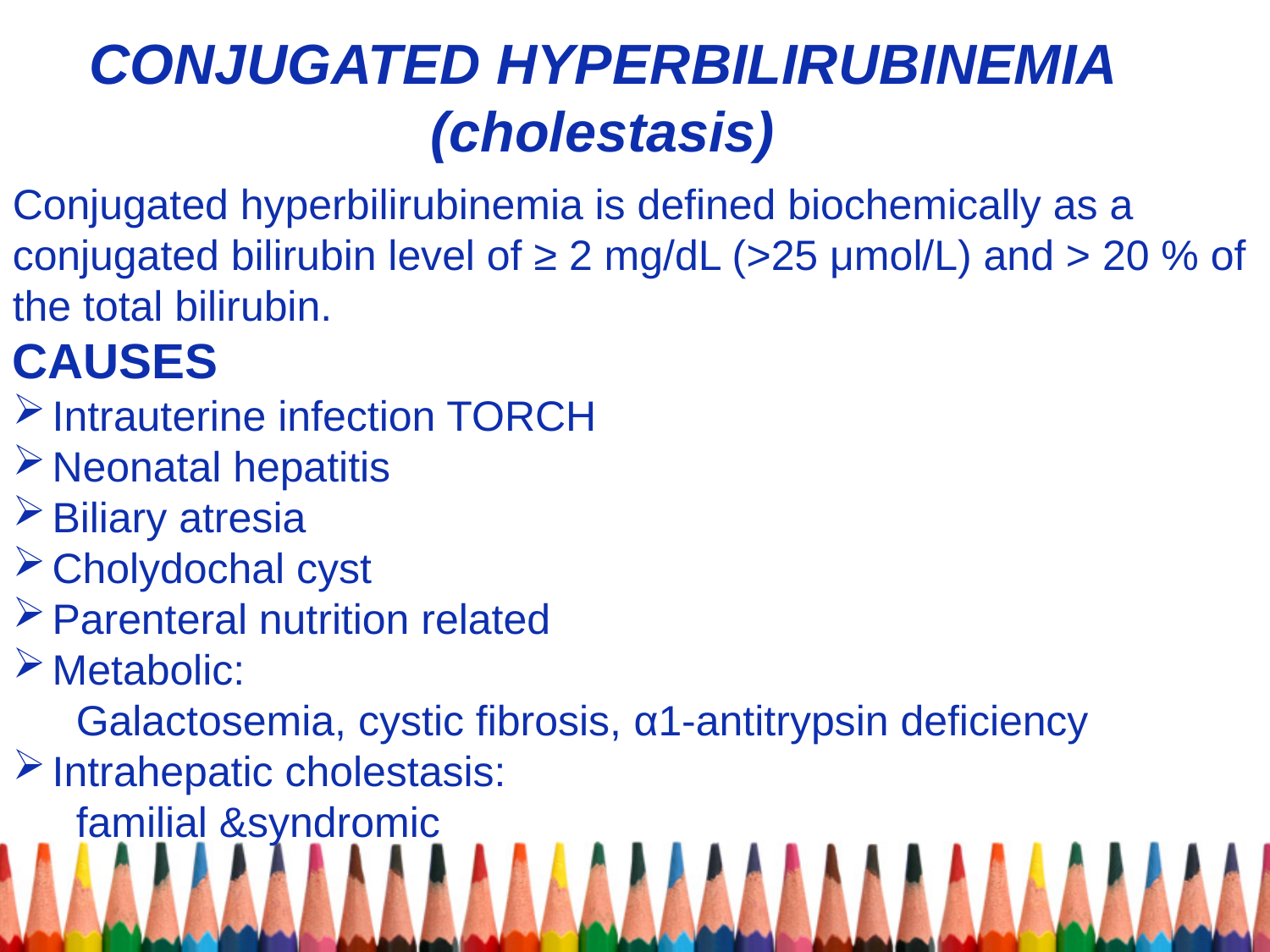

# CONJUGATED HYPERBILIRUBINEMIA (cholestasis)
Conjugated hyperbilirubinemia is defined biochemically as a conjugated bilirubin level of ≥ 2 mg/dL (>25 μmol/L) and > 20 % of the total bilirubin.
CAUSES
Intrauterine infection TORCH
Neonatal hepatitis
Biliary atresia
Cholydochal cyst
Parenteral nutrition related
Metabolic:
Galactosemia, cystic fibrosis, α1-antitrypsin deficiency
Intrahepatic cholestasis:
familial &syndromic